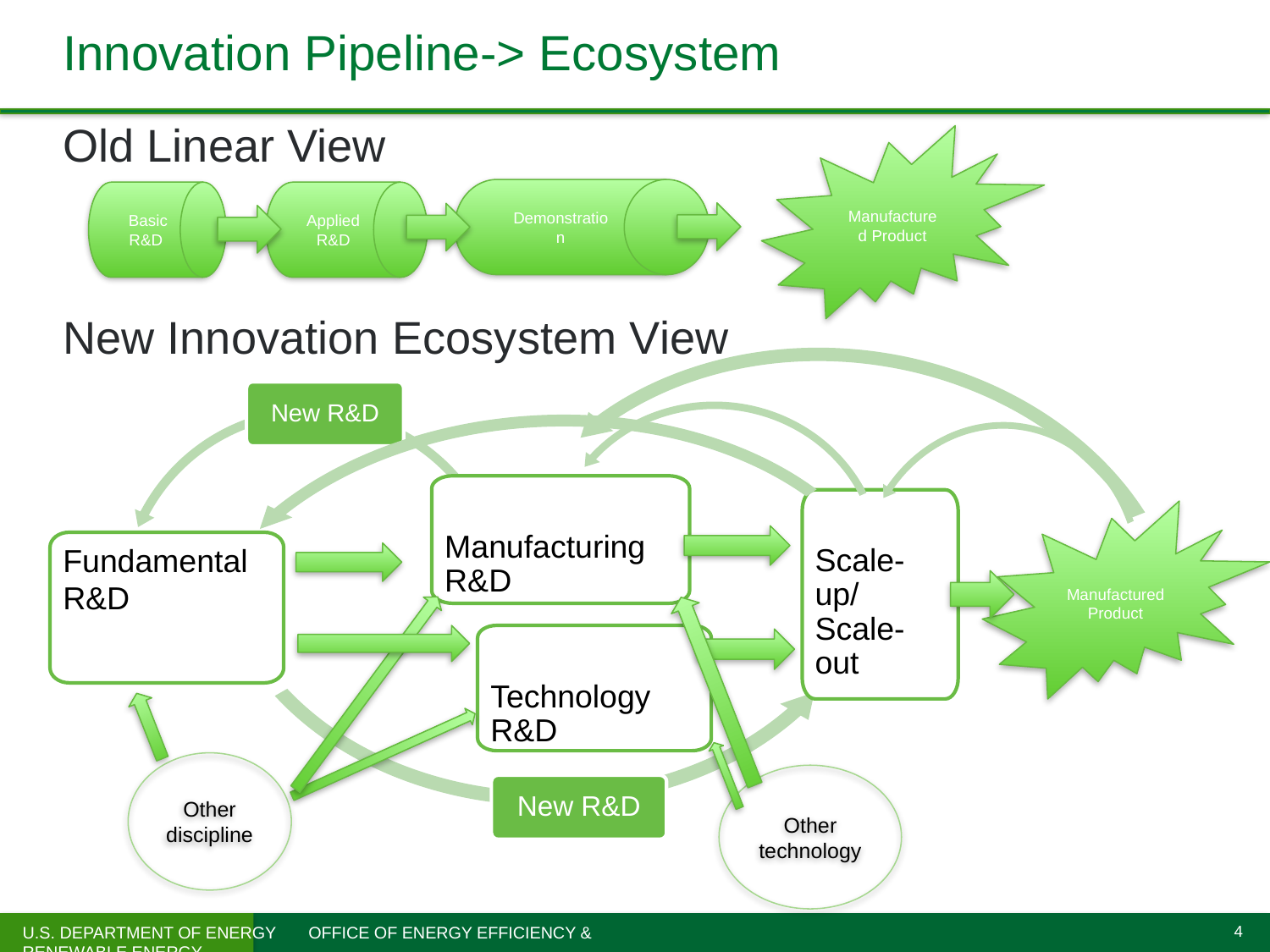

# Innovation Pipeline-> Ecosystem
Old Linear View

New Innovation Ecosystem View

Manufactured Product
Demonstration
 Basic R&D
Applied R&D

New R&D

Scale-up/ Scale-out
Fundamental
R&D
Technology R&D
New R&D

Manufacturing R&D
Manufactured Product

Other discipline
Other technology